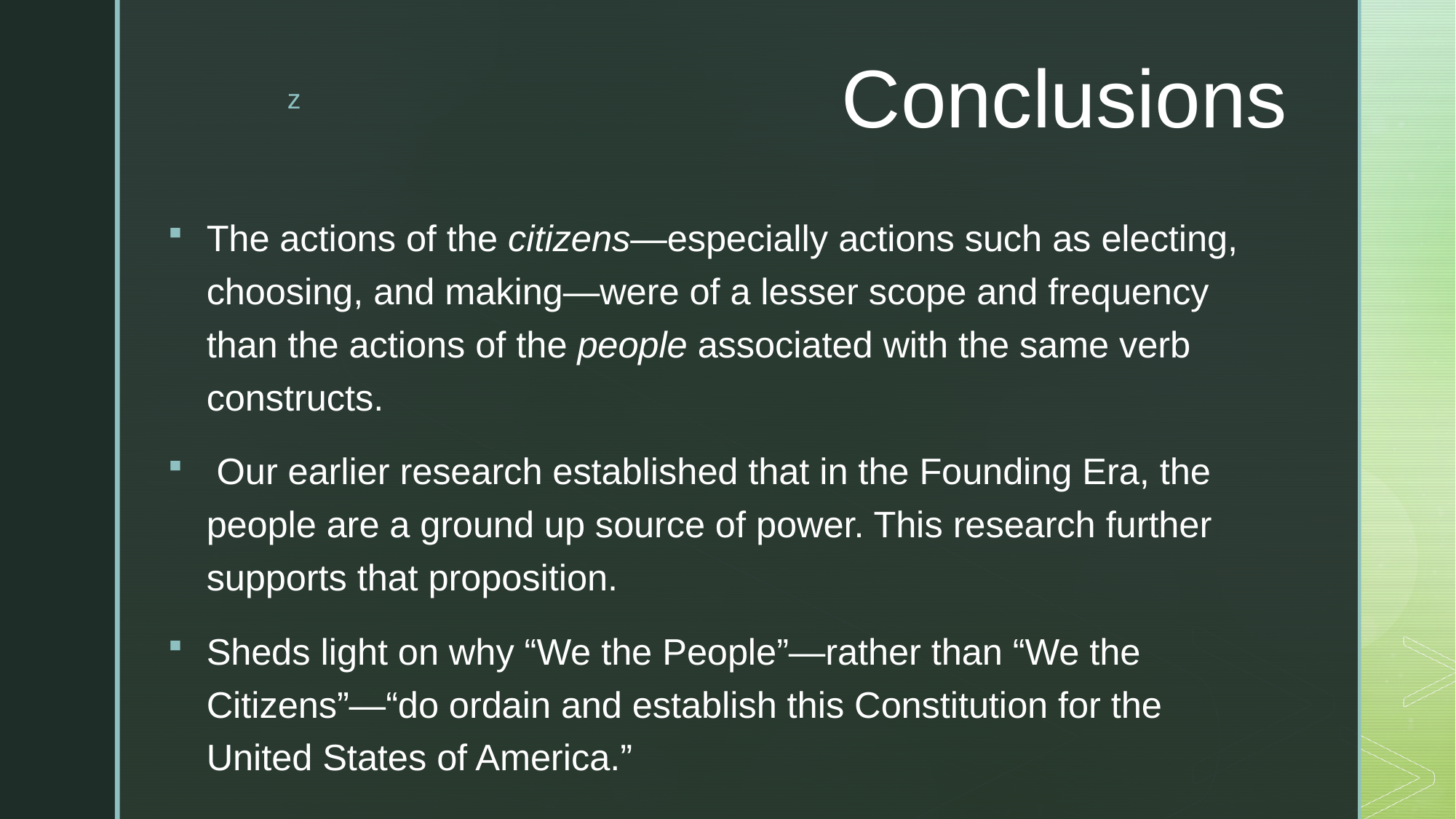

# Conclusions
The actions of the citizens—especially actions such as electing, choosing, and making—were of a lesser scope and frequency than the actions of the people associated with the same verb constructs.
 Our earlier research established that in the Founding Era, the people are a ground up source of power. This research further supports that proposition.
Sheds light on why “We the People”—rather than “We the Citizens”—“do ordain and establish this Constitution for the United States of America.”